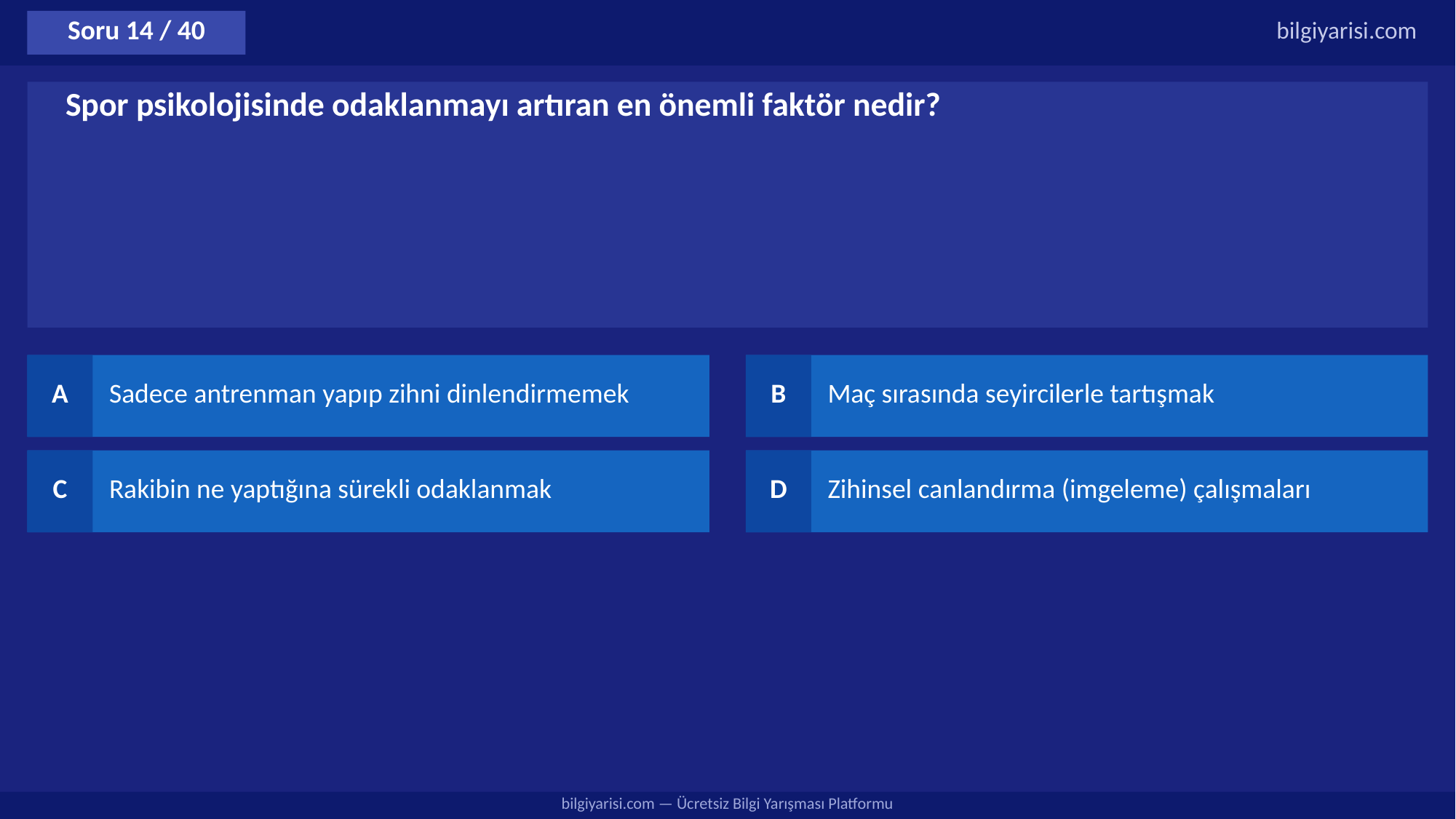

Soru 14 / 40
bilgiyarisi.com

Spor psikolojisinde odaklanmayı artıran en önemli faktör nedir?

A
Sadece antrenman yapıp zihni dinlendirmemek

B
Maç sırasında seyircilerle tartışmak

C
Rakibin ne yaptığına sürekli odaklanmak

D
Zihinsel canlandırma (imgeleme) çalışmaları
bilgiyarisi.com — Ücretsiz Bilgi Yarışması Platformu